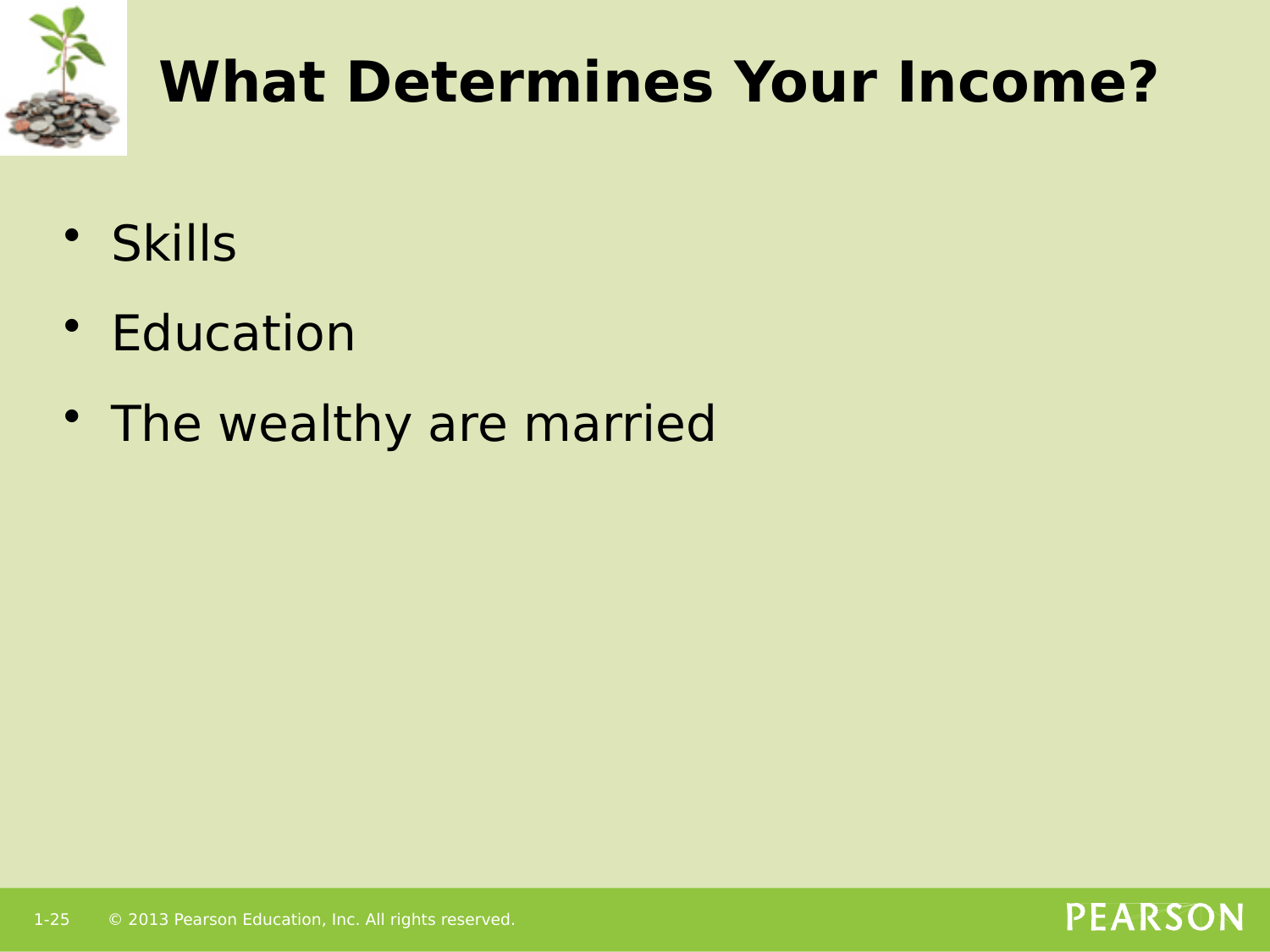

# What Determines Your Income?
Skills
Education
The wealthy are married